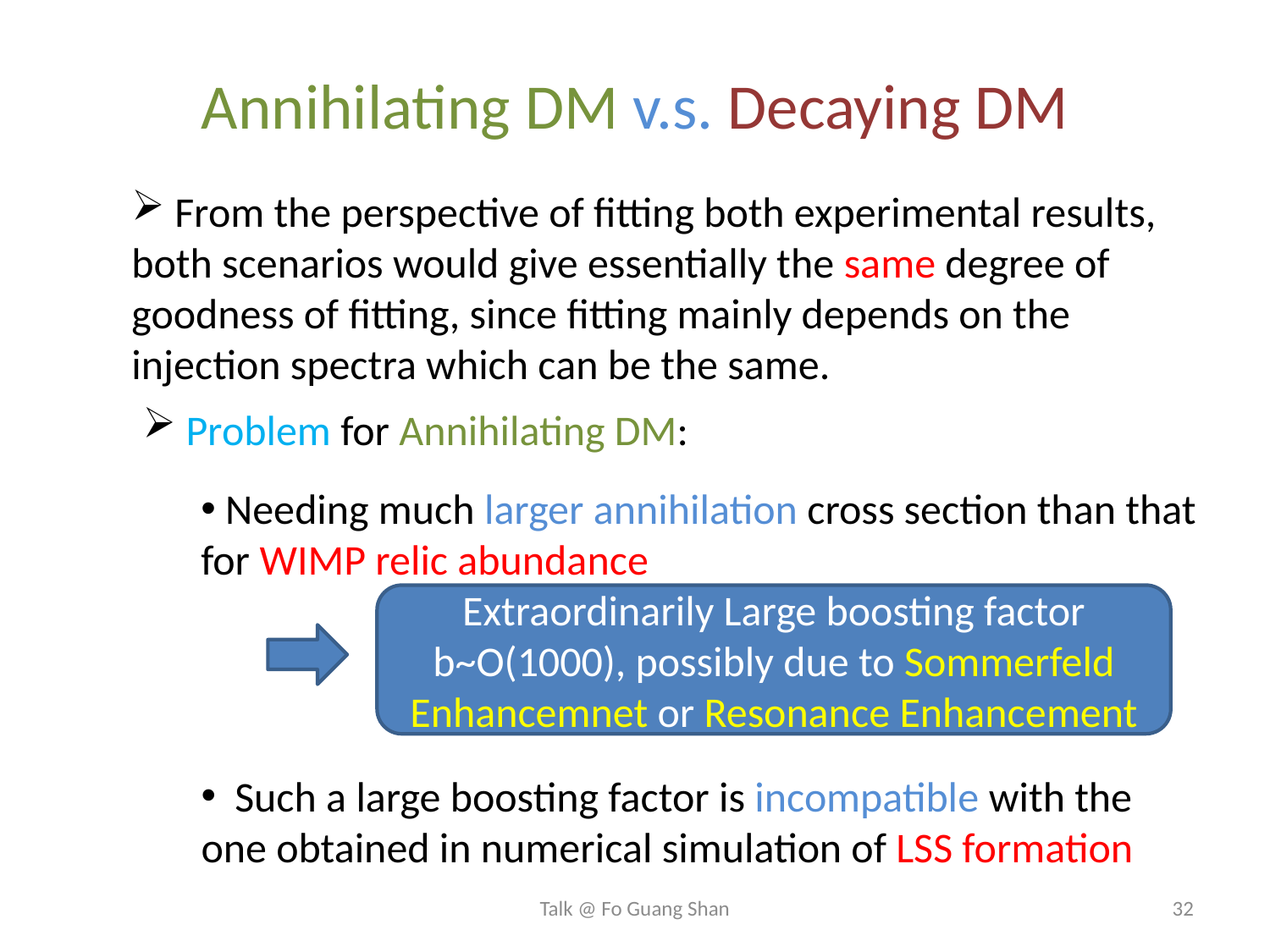

Annihilating DM v.s. Decaying DM
 From the perspective of fitting both experimental results, both scenarios would give essentially the same degree of goodness of fitting, since fitting mainly depends on the injection spectra which can be the same.
 Problem for Annihilating DM:
 Needing much larger annihilation cross section than that for WIMP relic abundance
Extraordinarily Large boosting factor b~O(1000), possibly due to Sommerfeld Enhancemnet or Resonance Enhancement

  Such a large boosting factor is incompatible with the one obtained in numerical simulation of LSS formation
Talk @ Fo Guang Shan
32